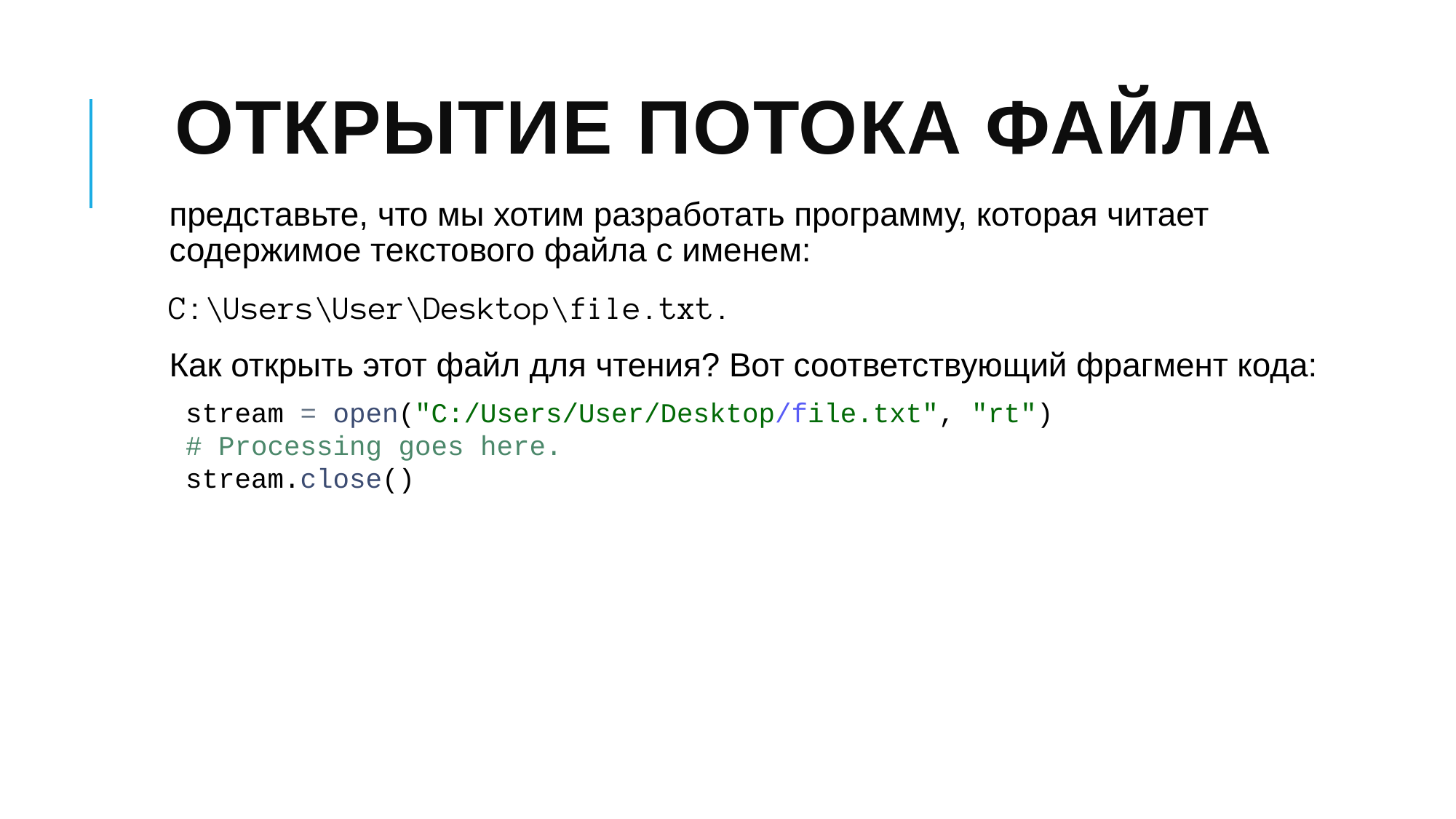

# Открытие потока файла
представьте, что мы хотим разработать программу, которая читает содержимое текстового файла с именем:
C:\Users\User\Desktop\file.txt.
Как открыть этот файл для чтения? Вот соответствующий фрагмент кода:
stream = open("C:/Users/User/Desktop/file.txt", "rt")
# Processing goes here.
stream.close()